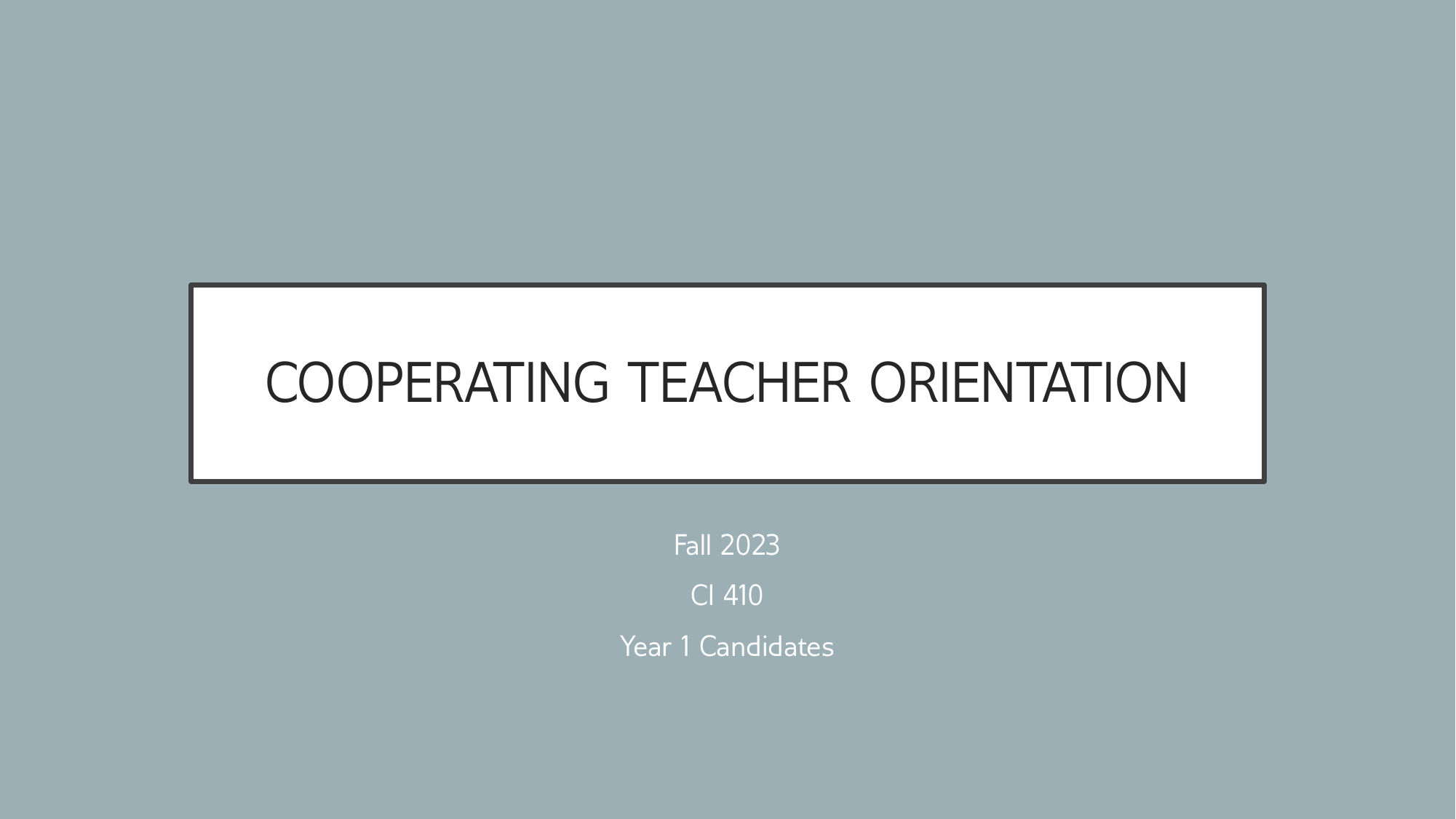

# COOPERATING TEACHER ORIENTATION
Fall 2023
CI 410
Year 1 Candidates